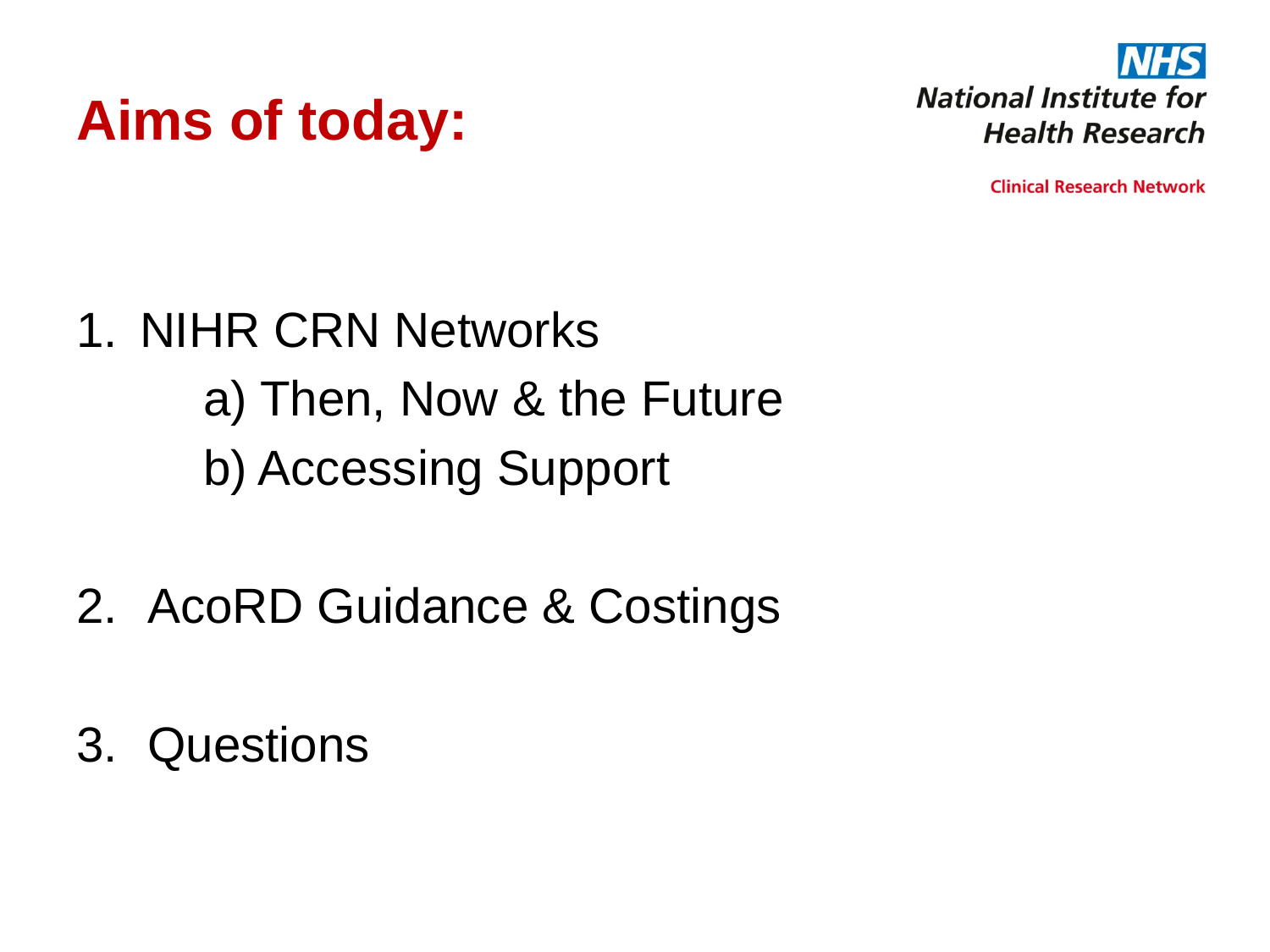

# Aims of today:

NIHR CRN Networks
	a) Then, Now & the Future
	b) Accessing Support

AcoRD Guidance & Costings

Questions